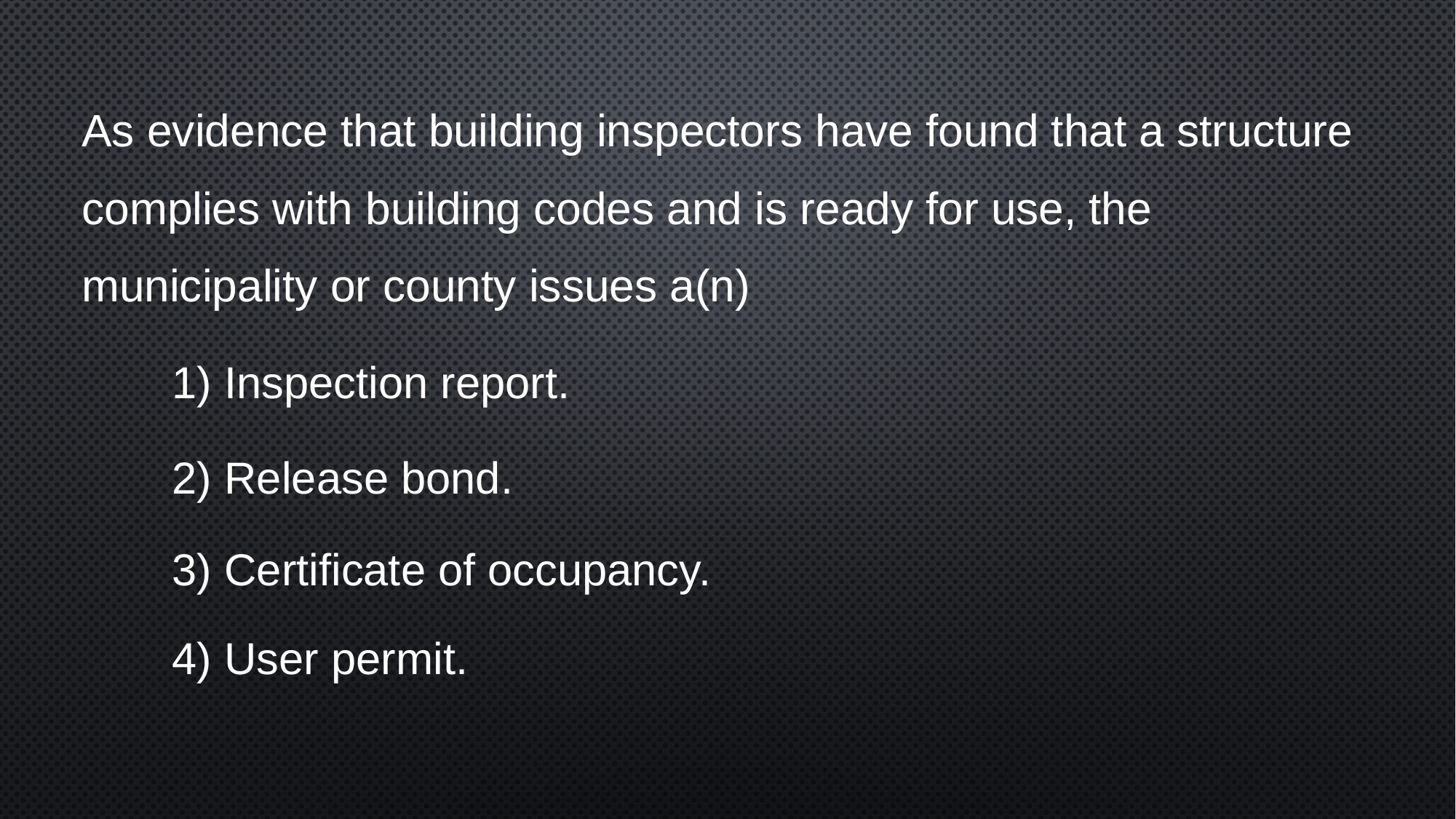

As evidence that building inspectors have found that a structure complies with building codes and is ready for use, the municipality or county issues a(n)
1) Inspection report.
2) Release bond.
3) Certificate of occupancy.
4) User permit.